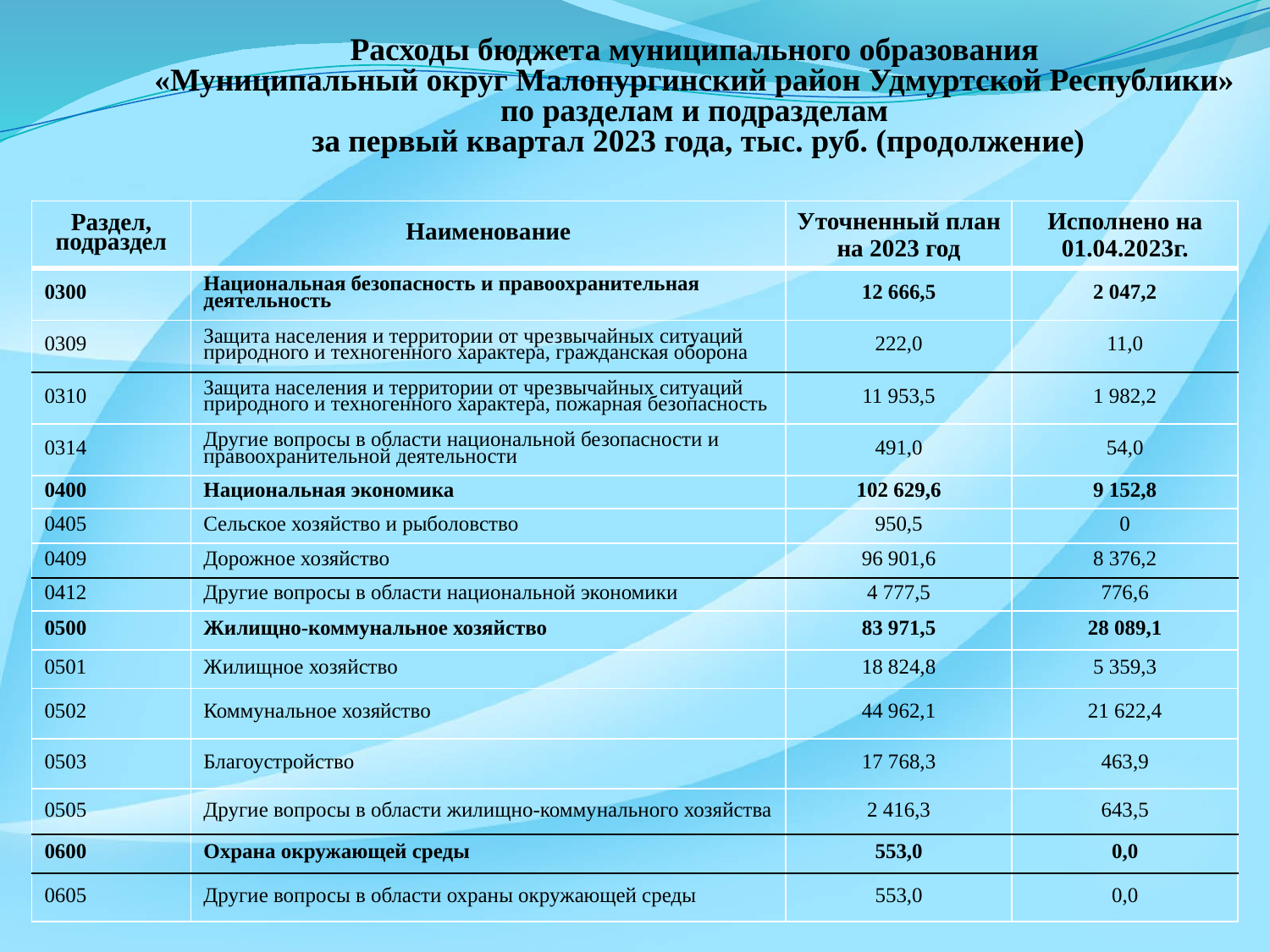

# Расходы бюджета муниципального образования «Муниципальный округ Малопургинский район Удмуртской Республики» по разделам и подразделам за первый квартал 2023 года, тыс. руб. (продолжение)
| Раздел, подраздел | Наименование | Уточненный план на 2023 год | Исполнено на 01.04.2023г. |
| --- | --- | --- | --- |
| 0300 | Национальная безопасность и правоохранительная деятельность | 12 666,5 | 2 047,2 |
| 0309 | Защита населения и территории от чрезвычайных ситуаций природного и техногенного характера, гражданская оборона | 222,0 | 11,0 |
| 0310 | Защита населения и территории от чрезвычайных ситуаций природного и техногенного характера, пожарная безопасность | 11 953,5 | 1 982,2 |
| 0314 | Другие вопросы в области национальной безопасности и правоохранительной деятельности | 491,0 | 54,0 |
| 0400 | Национальная экономика | 102 629,6 | 9 152,8 |
| 0405 | Сельское хозяйство и рыболовство | 950,5 | 0 |
| 0409 | Дорожное хозяйство | 96 901,6 | 8 376,2 |
| 0412 | Другие вопросы в области национальной экономики | 4 777,5 | 776,6 |
| 0500 | Жилищно-коммунальное хозяйство | 83 971,5 | 28 089,1 |
| 0501 | Жилищное хозяйство | 18 824,8 | 5 359,3 |
| 0502 | Коммунальное хозяйство | 44 962,1 | 21 622,4 |
| 0503 | Благоустройство | 17 768,3 | 463,9 |
| 0505 | Другие вопросы в области жилищно-коммунального хозяйства | 2 416,3 | 643,5 |
| 0600 | Охрана окружающей среды | 553,0 | 0,0 |
| 0605 | Другие вопросы в области охраны окружающей среды | 553,0 | 0,0 |